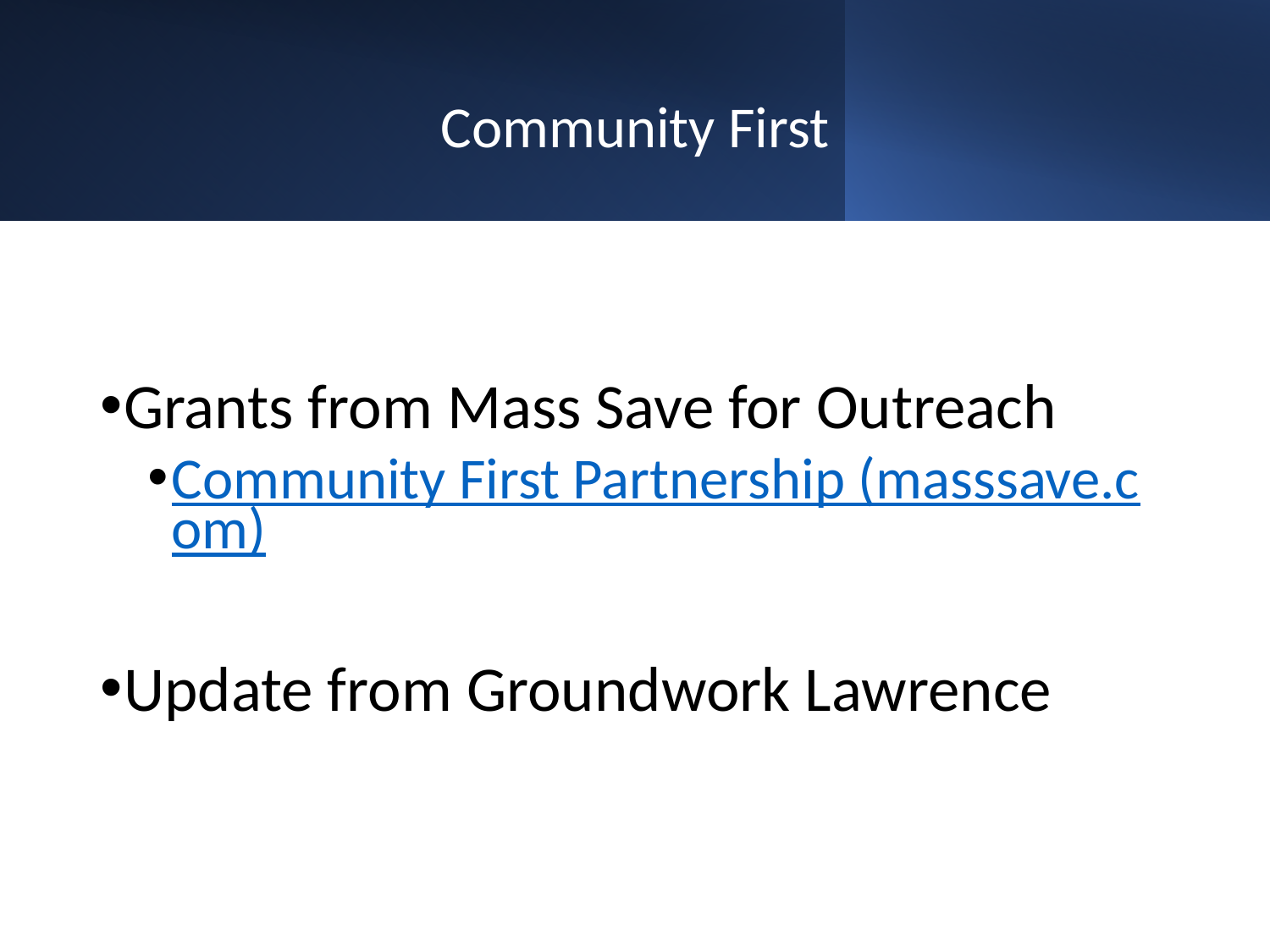

# Community First

Grants from Mass Save for Outreach
Community First Partnership (masssave.com)

Update from Groundwork Lawrence